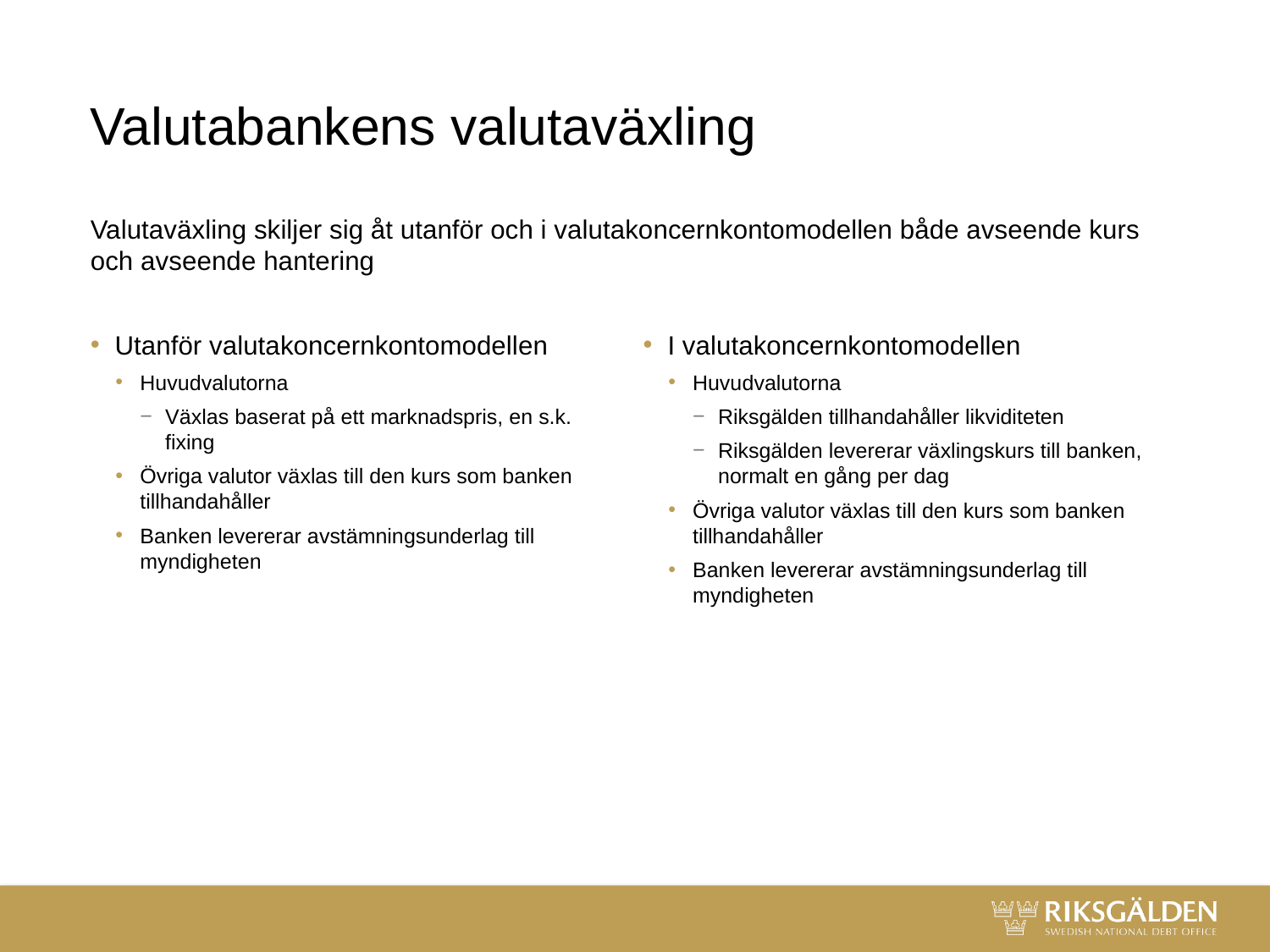

# Valutabankens valutaväxling
Valutaväxling skiljer sig åt utanför och i valutakoncernkontomodellen både avseende kurs och avseende hantering
Utanför valutakoncernkontomodellen
Huvudvalutorna
Växlas baserat på ett marknadspris, en s.k. fixing
Övriga valutor växlas till den kurs som banken tillhandahåller
Banken levererar avstämningsunderlag till myndigheten
I valutakoncernkontomodellen
Huvudvalutorna
Riksgälden tillhandahåller likviditeten
Riksgälden levererar växlingskurs till banken, normalt en gång per dag
Övriga valutor växlas till den kurs som banken tillhandahåller
Banken levererar avstämningsunderlag till myndigheten